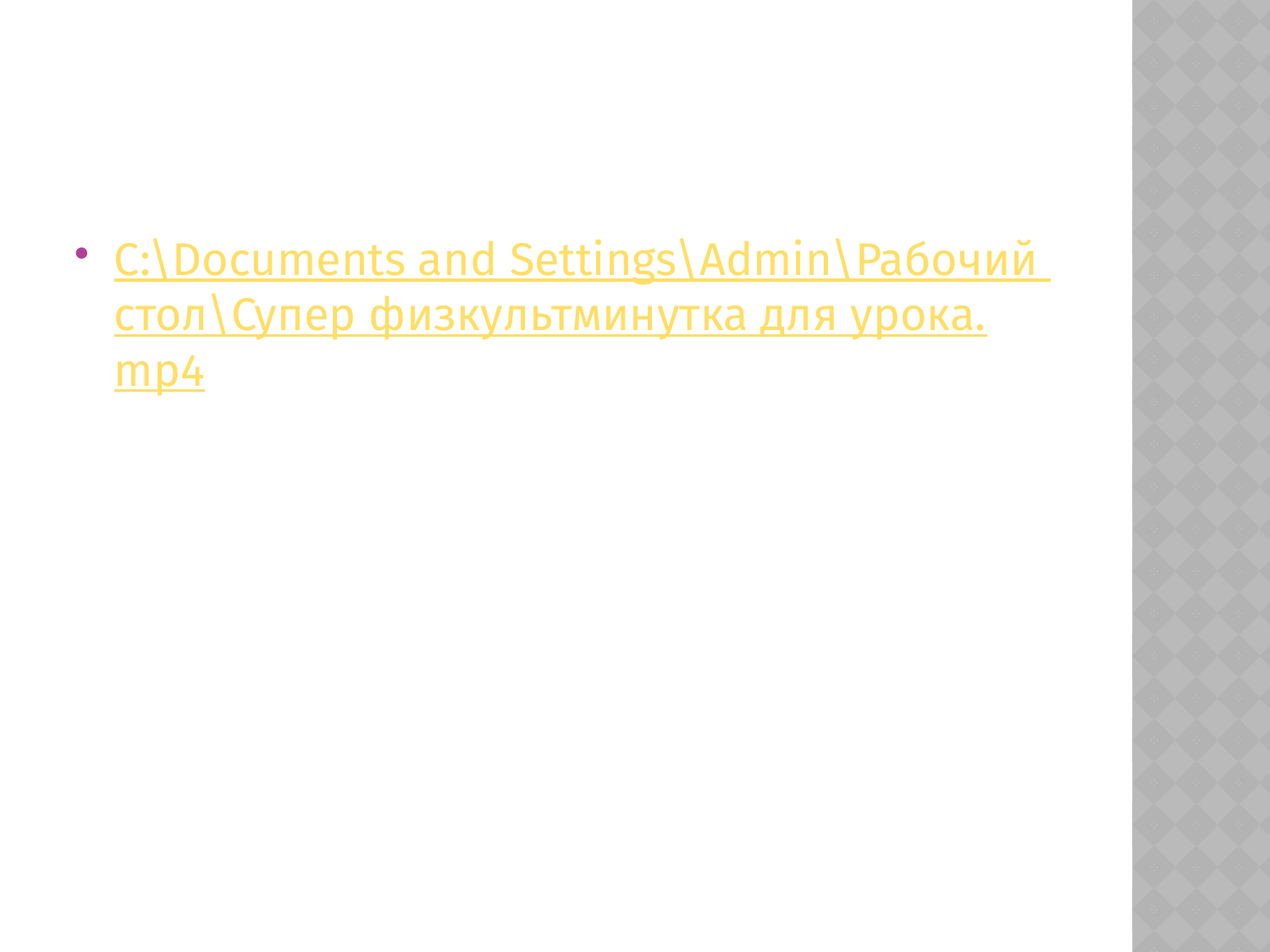

#
C:\Documents and Settings\Admin\Рабочий стол\Супер физкультминутка для урока.mp4